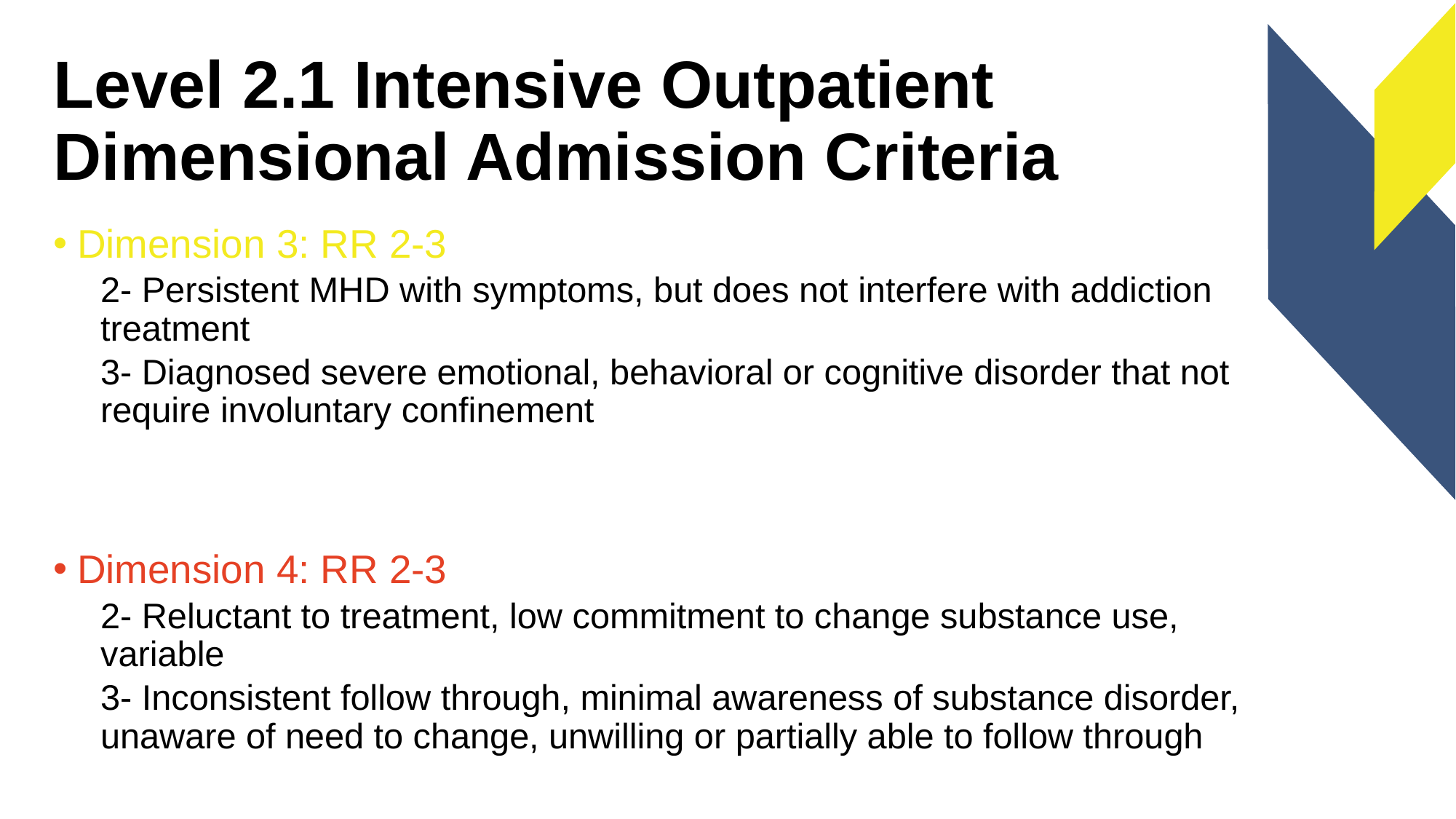

# Level 2.1 Intensive Outpatient Dimensional Admission Criteria
Dimension 3: RR 2-3
2- Persistent MHD with symptoms, but does not interfere with addiction treatment
3- Diagnosed severe emotional, behavioral or cognitive disorder that not require involuntary confinement

Dimension 4: RR 2-3
2- Reluctant to treatment, low commitment to change substance use, variable
3- Inconsistent follow through, minimal awareness of substance disorder, unaware of need to change, unwilling or partially able to follow through